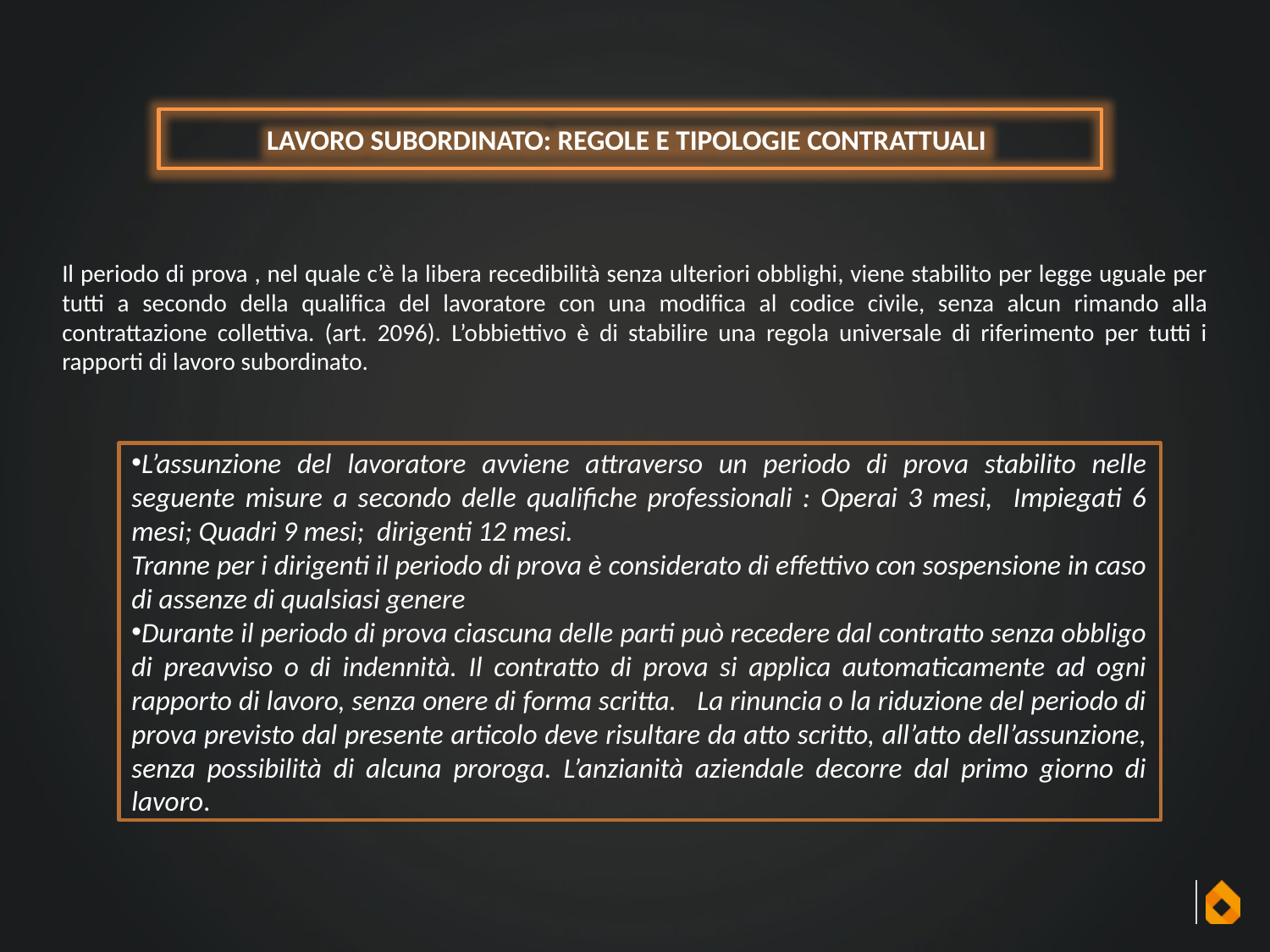

LAVORO SUBORDINATO: REGOLE E TIPOLOGIE CONTRATTUALI
Il periodo di prova , nel quale c’è la libera recedibilità senza ulteriori obblighi, viene stabilito per legge uguale per tutti a secondo della qualifica del lavoratore con una modifica al codice civile, senza alcun rimando alla contrattazione collettiva. (art. 2096). L’obbiettivo è di stabilire una regola universale di riferimento per tutti i rapporti di lavoro subordinato.
L’assunzione del lavoratore avviene attraverso un periodo di prova stabilito nelle seguente misure a secondo delle qualifiche professionali : Operai 3 mesi,  Impiegati 6 mesi; Quadri 9 mesi;  dirigenti 12 mesi.
Tranne per i dirigenti il periodo di prova è considerato di effettivo con sospensione in caso di assenze di qualsiasi genere
Durante il periodo di prova ciascuna delle parti può recedere dal contratto senza obbligo di preavviso o di indennità. Il contratto di prova si applica automaticamente ad ogni rapporto di lavoro, senza onere di forma scritta.   La rinuncia o la riduzione del periodo di prova previsto dal presente articolo deve risultare da atto scritto, all’atto dell’assunzione, senza possibilità di alcuna proroga. L’anzianità aziendale decorre dal primo giorno di lavoro.